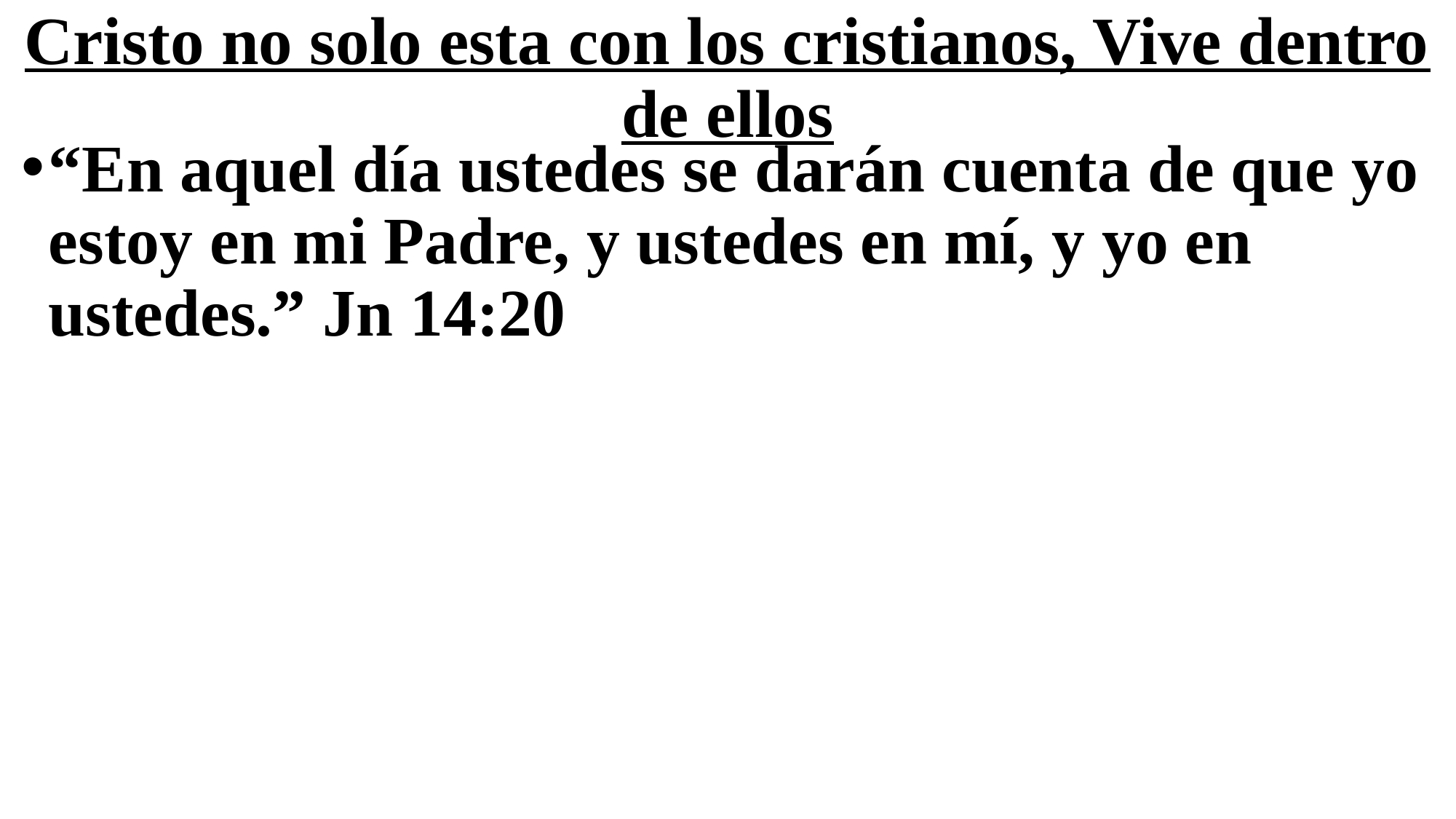

# Cristo no solo esta con los cristianos, Vive dentro de ellos
“En aquel día ustedes se darán cuenta de que yo estoy en mi Padre, y ustedes en mí, y yo en ustedes.” Jn 14:20